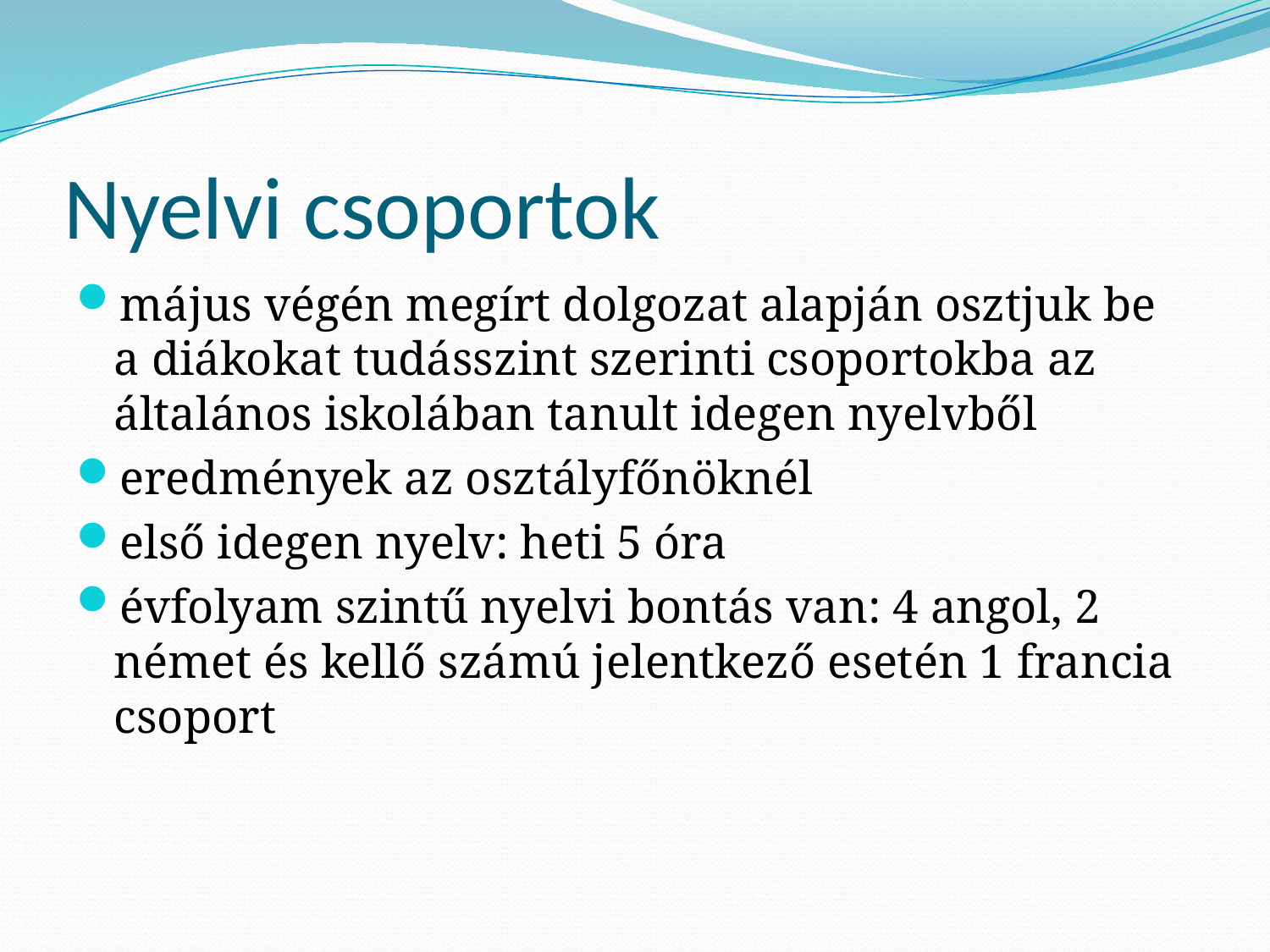

# Nyelvi csoportok
május végén megírt dolgozat alapján osztjuk be a diákokat tudásszint szerinti csoportokba az  általános iskolában tanult idegen nyelvből
eredmények az osztályfőnöknél
első idegen nyelv: heti 5 óra
évfolyam szintű nyelvi bontás van: 4 angol, 2 német és kellő számú jelentkező esetén 1 francia csoport